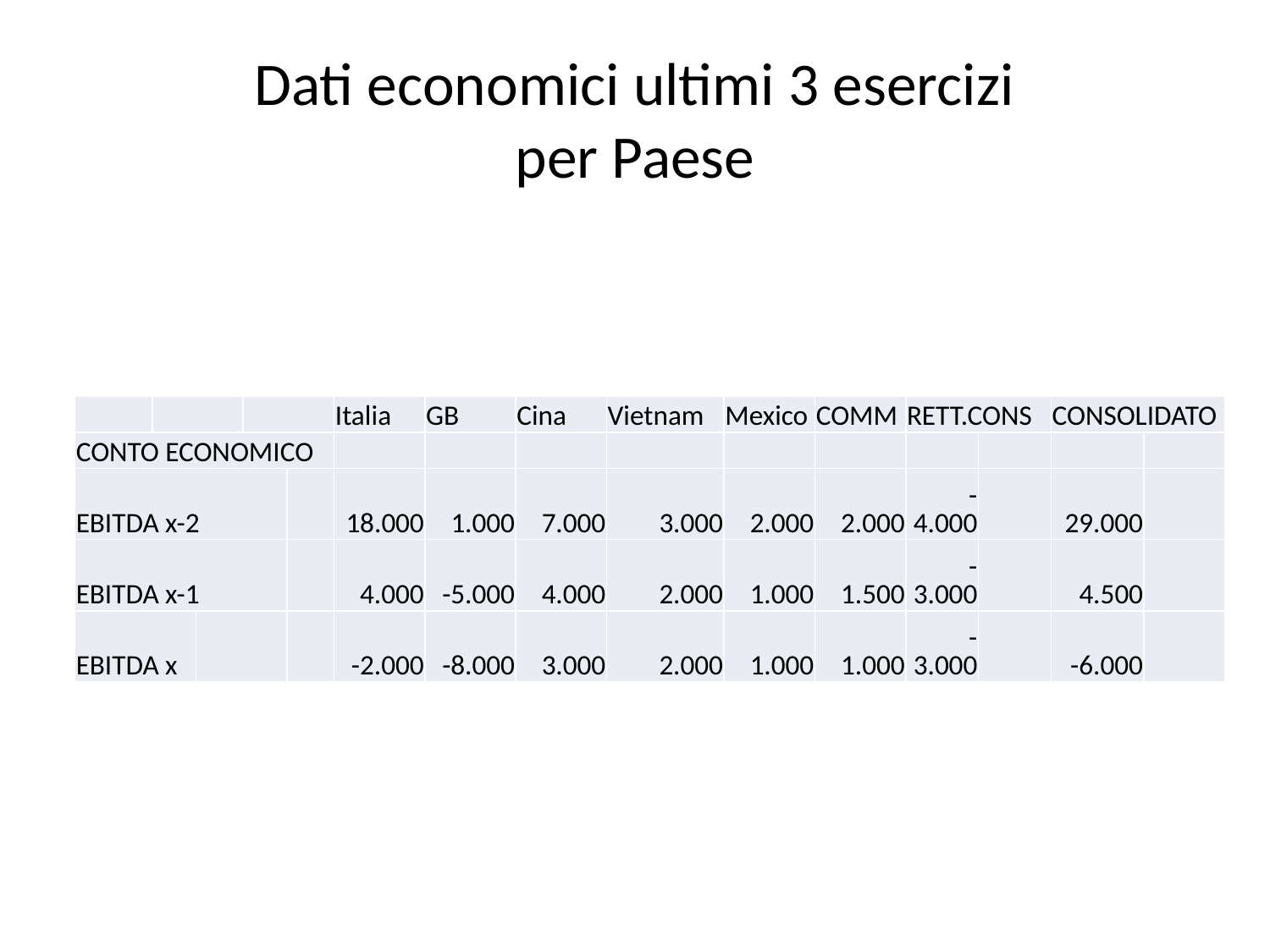

# Dati economici ultimi 3 esercizi per Paese
|  |  |  |  |  | Italia | GB | Cina | Vietnam | Mexico | COMM | RETT.CONS |  | CONSOLIDATO |  |
| --- | --- | --- | --- | --- | --- | --- | --- | --- | --- | --- | --- | --- | --- | --- |
| CONTO ECONOMICO |  |  |  |  |  |  |  |  |  |  |  |  |  |  |
| EBITDA x-2 |  |  |  |  | 18.000 | 1.000 | 7.000 | 3.000 | 2.000 | 2.000 | -4.000 |  | 29.000 |  |
| EBITDA x-1 |  |  |  |  | 4.000 | -5.000 | 4.000 | 2.000 | 1.000 | 1.500 | -3.000 |  | 4.500 |  |
| EBITDA x |  |  |  |  | -2.000 | -8.000 | 3.000 | 2.000 | 1.000 | 1.000 | -3.000 |  | -6.000 |  |